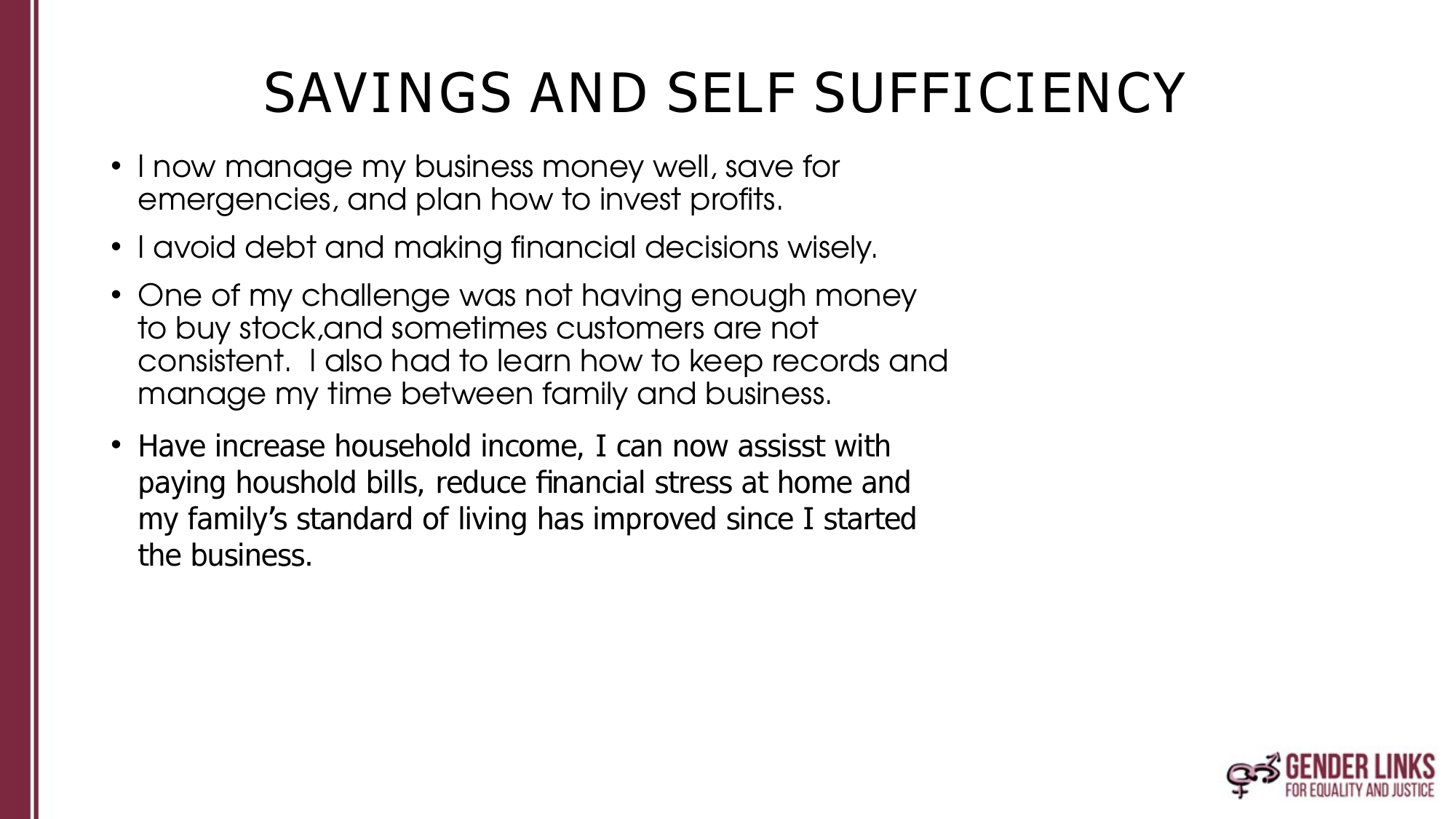

# SAVINGS AND SELF SUFFICIENCY
I now manage my business money well, save for emergencies, and plan how to invest profits.
I avoid debt and making financial decisions wisely.
One of my challenge was not having enough money to buy stock,and sometimes customers are not consistent.  I also had to learn how to keep records and manage my time between family and business.
Have increase household income, I can now assisst with paying houshold bills, reduce financial stress at home and my family’s standard of living has improved since I started the business.